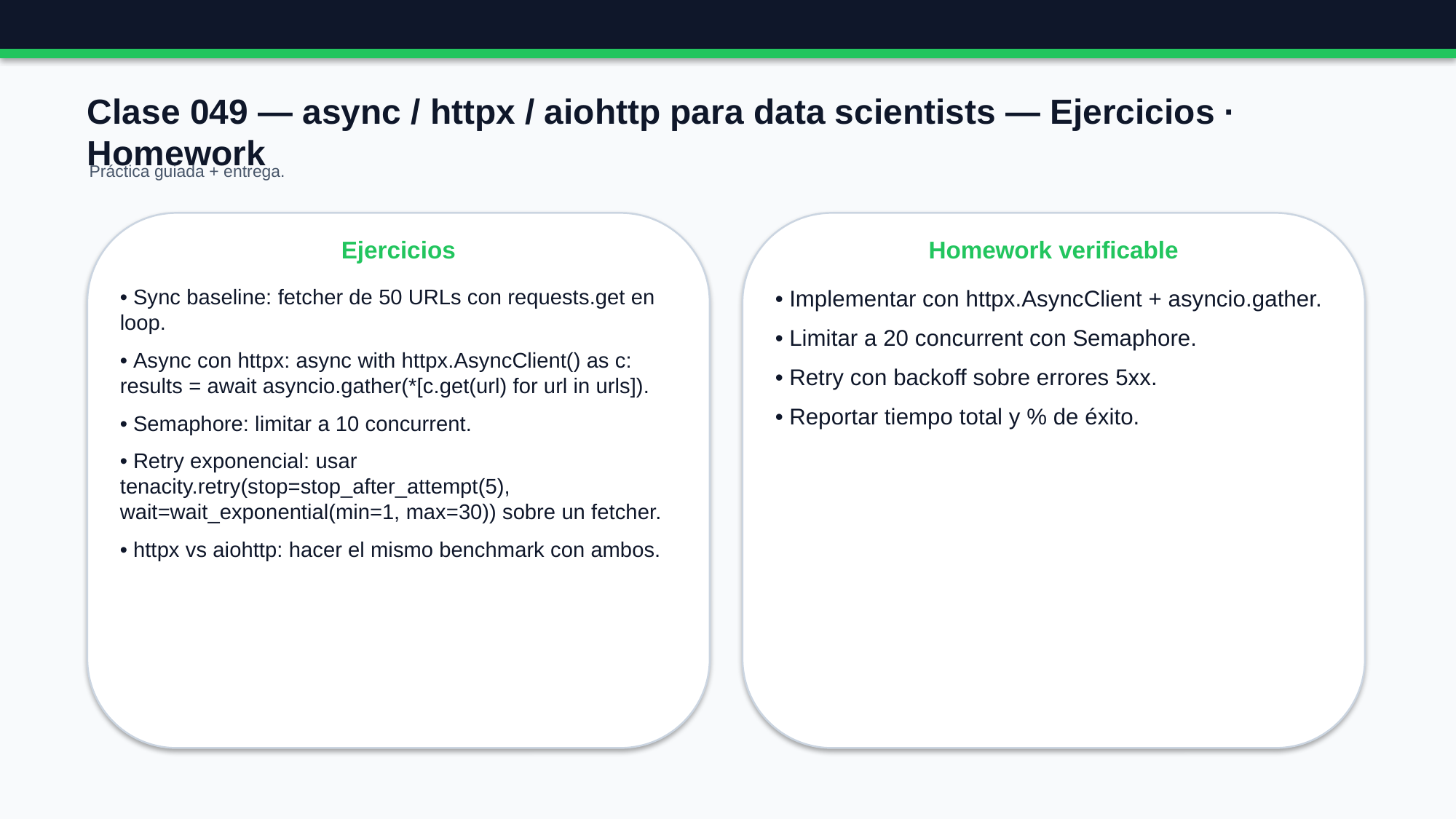

Clase 049 — async / httpx / aiohttp para data scientists — Ejercicios · Homework
Práctica guiada + entrega.

Ejercicios
Homework verificable
• Sync baseline: fetcher de 50 URLs con requests.get en loop.
• Async con httpx: async with httpx.AsyncClient() as c: results = await asyncio.gather(*[c.get(url) for url in urls]).
• Semaphore: limitar a 10 concurrent.
• Retry exponencial: usar tenacity.retry(stop=stop_after_attempt(5), wait=wait_exponential(min=1, max=30)) sobre un fetcher.
• httpx vs aiohttp: hacer el mismo benchmark con ambos.
• Implementar con httpx.AsyncClient + asyncio.gather.
• Limitar a 20 concurrent con Semaphore.
• Retry con backoff sobre errores 5xx.
• Reportar tiempo total y % de éxito.